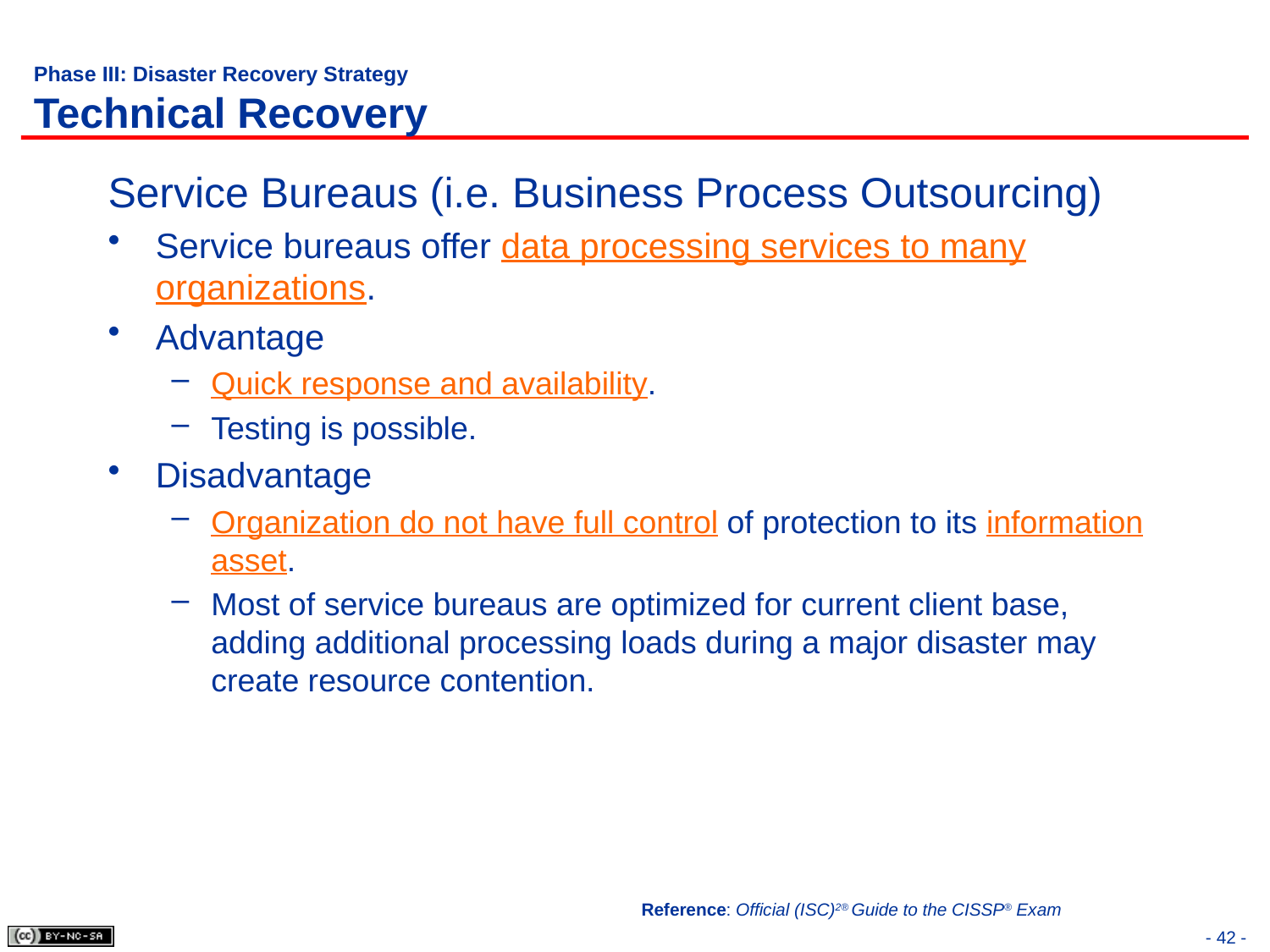

# Phase III: Disaster Recovery Strategy Technical Recovery
Service Bureaus (i.e. Business Process Outsourcing)
Service bureaus offer data processing services to many organizations.
Advantage
Quick response and availability.
Testing is possible.
Disadvantage
Organization do not have full control of protection to its information asset.
Most of service bureaus are optimized for current client base, adding additional processing loads during a major disaster may create resource contention.
Reference: Official (ISC)2® Guide to the CISSP® Exam
- 42 -